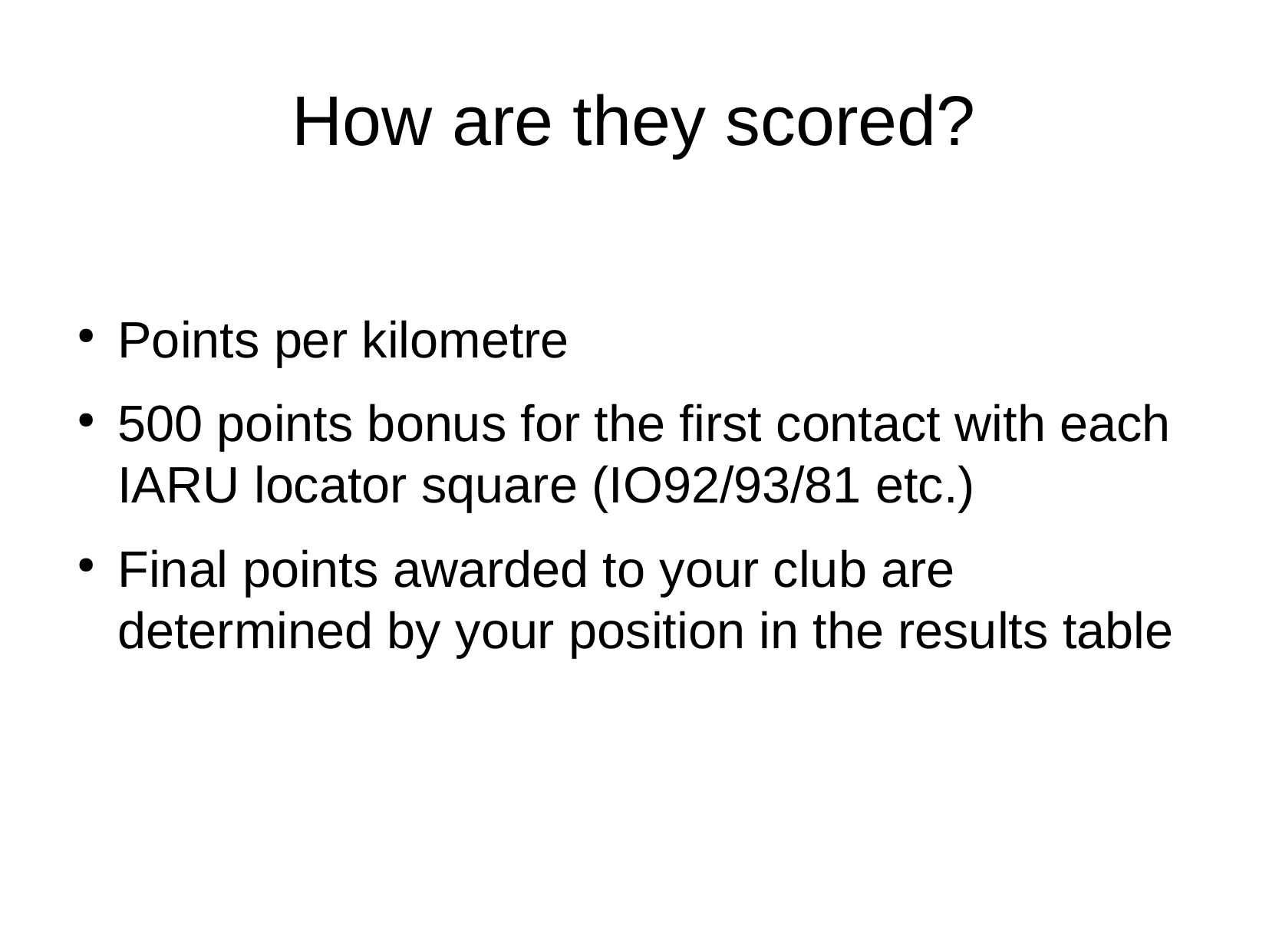

How are they scored?

Points per kilometre
500 points bonus for the first contact with each IARU locator square (IO92/93/81 etc.)
Final points awarded to your club are determined by your position in the results table